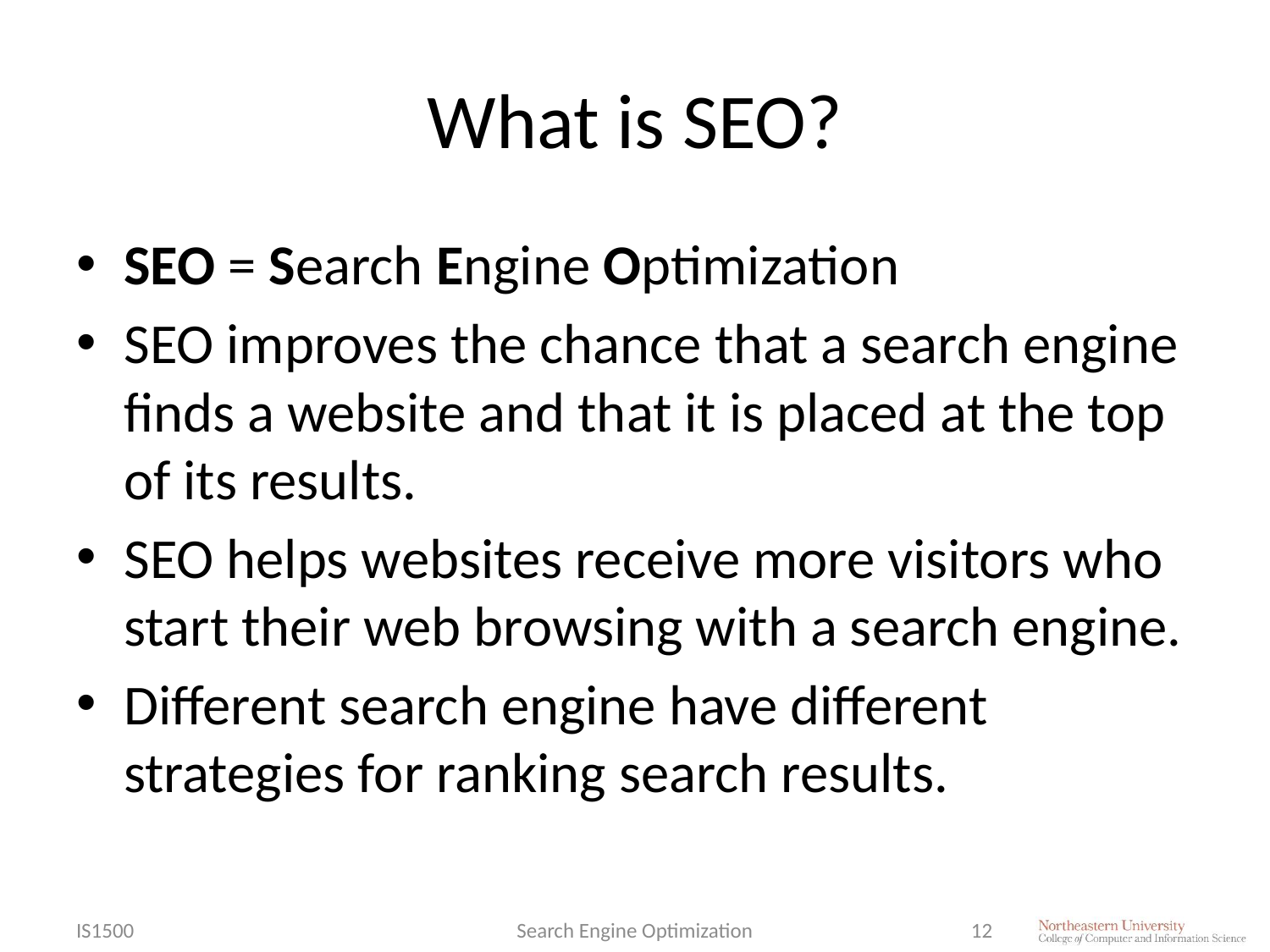

# What is SEO?
SEO = Search Engine Optimization
SEO improves the chance that a search engine finds a website and that it is placed at the top of its results.
SEO helps websites receive more visitors who start their web browsing with a search engine.
Different search engine have different strategies for ranking search results.
IS1500
Search Engine Optimization
12